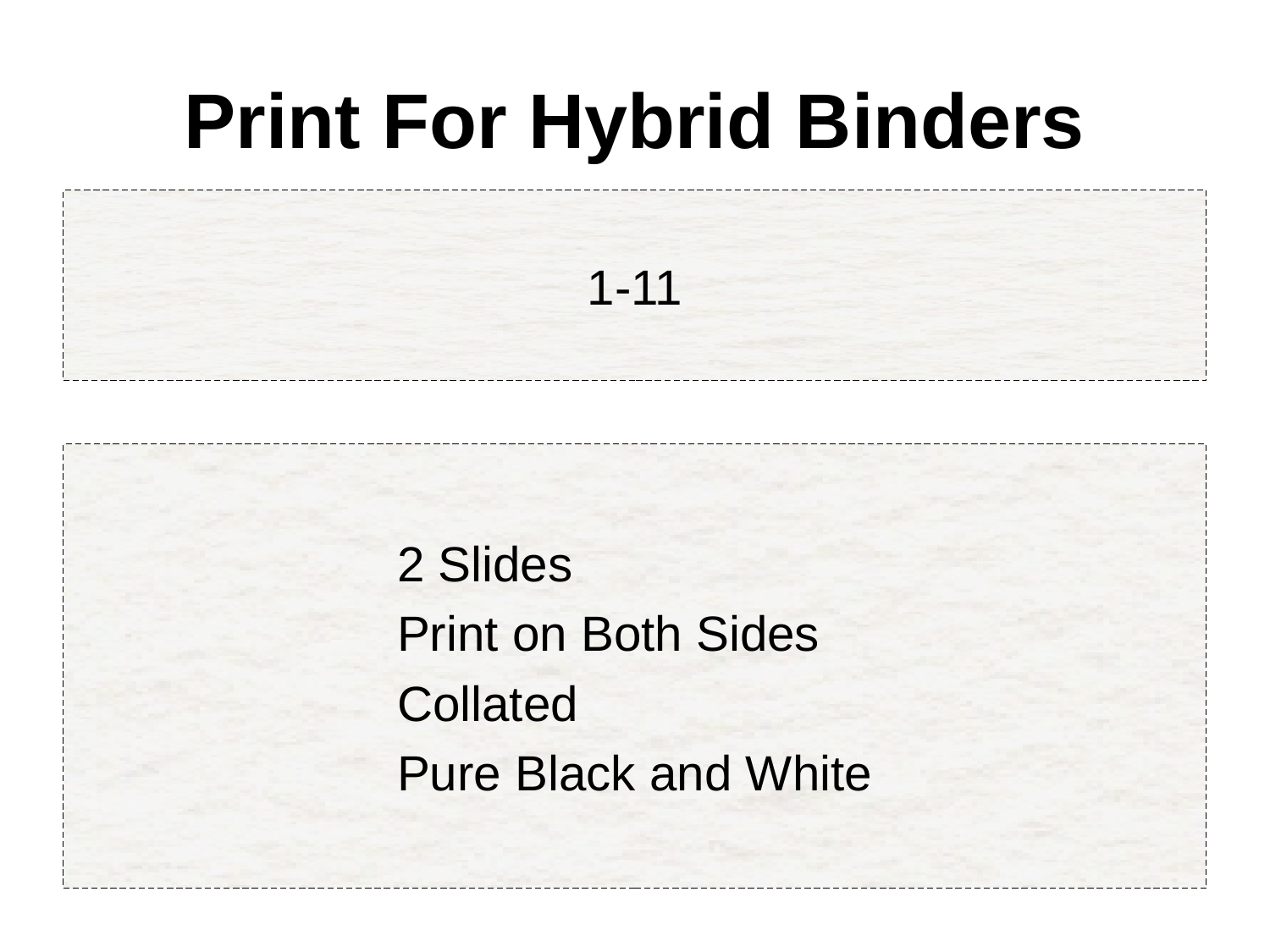

# Print For Hybrid Binders
1-11
2 Slides
Print on Both Sides
Collated
Pure Black and White